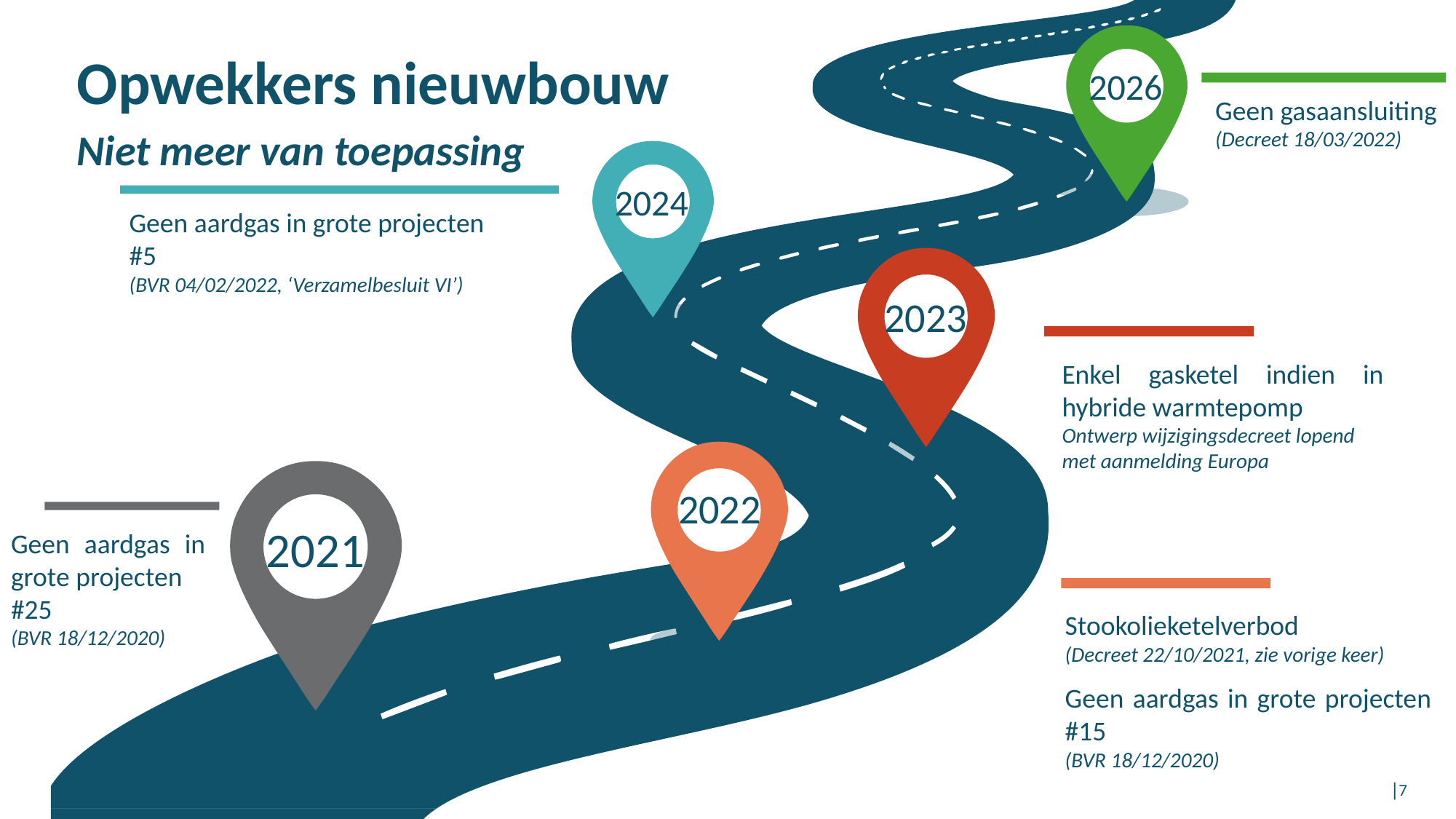

Mijlpalen
Opwekkers nieuwbouw
Niet meer van toepassing
2026

Geen gasaansluiting
(Decreet 18/03/2022)

2024

Geen aardgas in grote projecten
#5
(BVR 04/02/2022, ‘Verzamelbesluit VI’)

2023

Enkel gasketel indien in hybride warmtepomp
Ontwerp wijzigingsdecreet lopend
met aanmelding Europa

2022

2021
Geen aardgas in grote projecten
#25
(BVR 18/12/2020)

Stookolieketelverbod
(Decreet 22/10/2021, zie vorige keer)

Geen aardgas in grote projecten #15
(BVR 18/12/2020)

│7